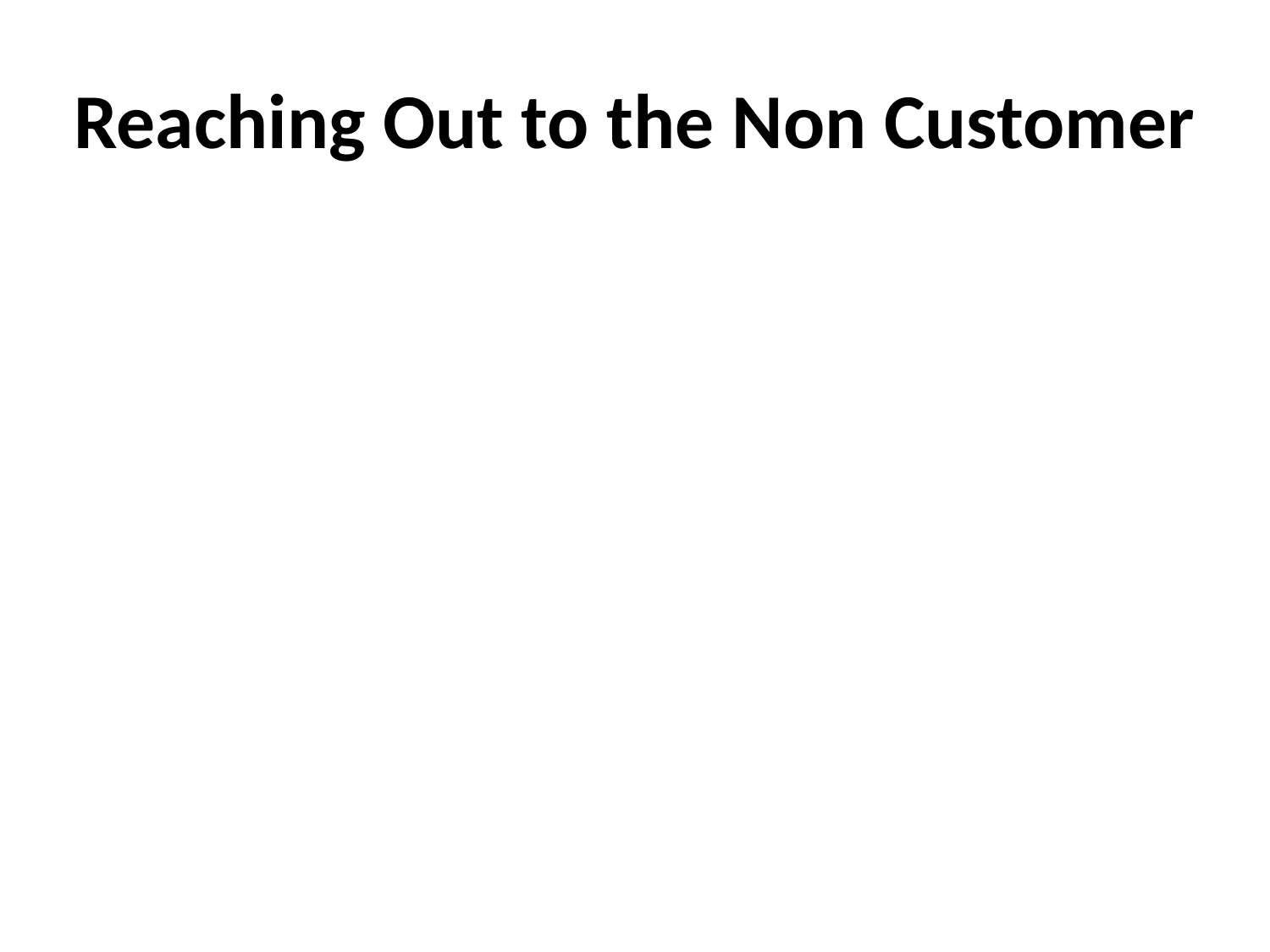

# Reaching Out to the Non Customer